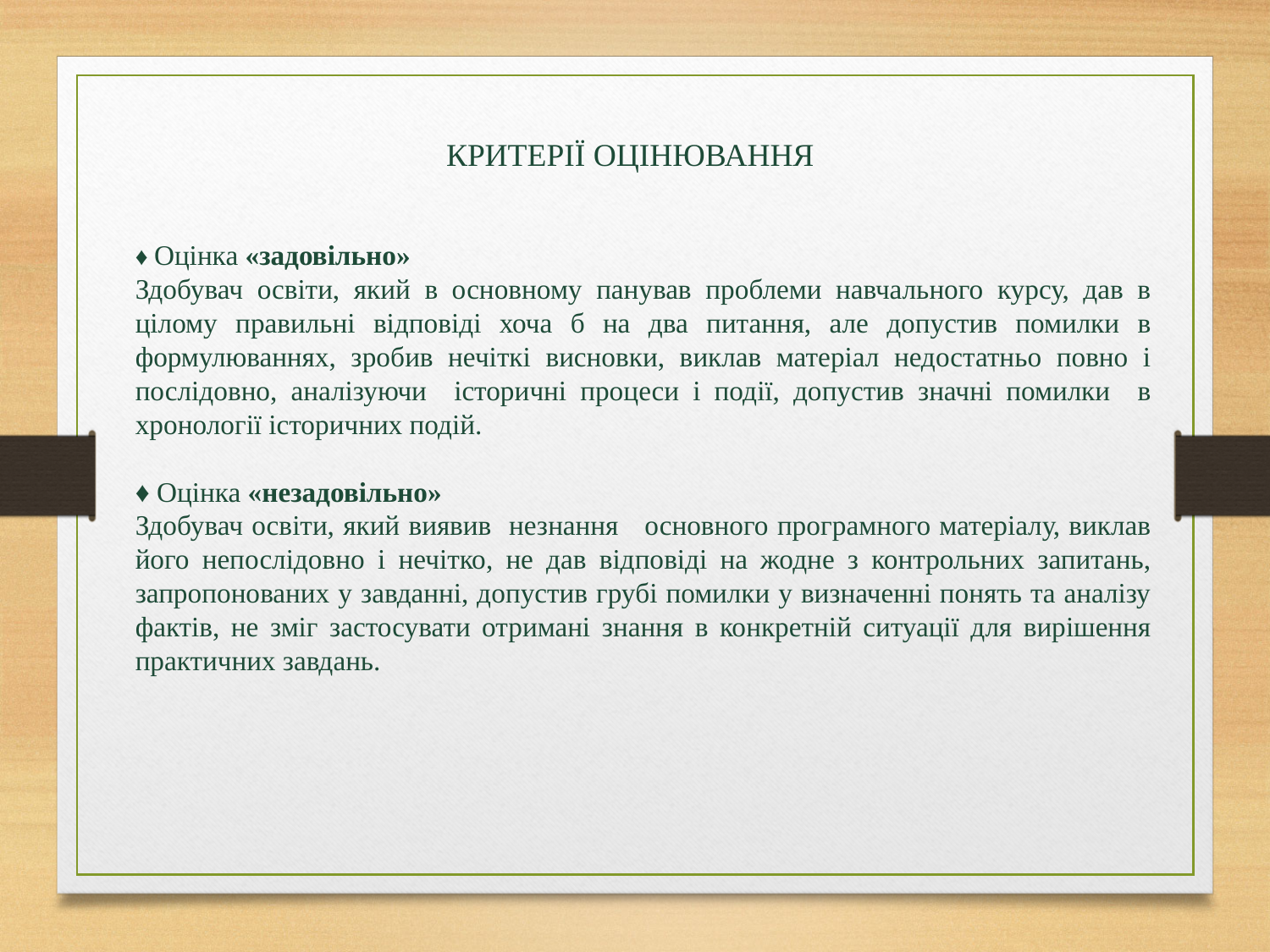

КРИТЕРІЇ ОЦІНЮВАННЯ

♦ Оцінка «задовільно»
Здобувач освіти, який в основному панував проблеми навчального курсу, дав в цілому правильні відповіді хоча б на два питання, але допустив помилки в формулюваннях, зробив нечіткі висновки, виклав матеріал недостатньо повно і послідовно, аналізуючи  історичні процеси і події, допустив значні помилки  в хронології історичних подій.

♦ Оцінка «незадовільно»
Здобувач освіти, який виявив  незнання   основного програмного матеріалу, виклав його непослідовно і нечітко, не дав відповіді на жодне з контрольних запитань, запропонованих у завданні, допустив грубі помилки у визначенні понять та аналізу фактів, не зміг застосувати отримані знання в конкретній ситуації для вирішення практичних завдань.